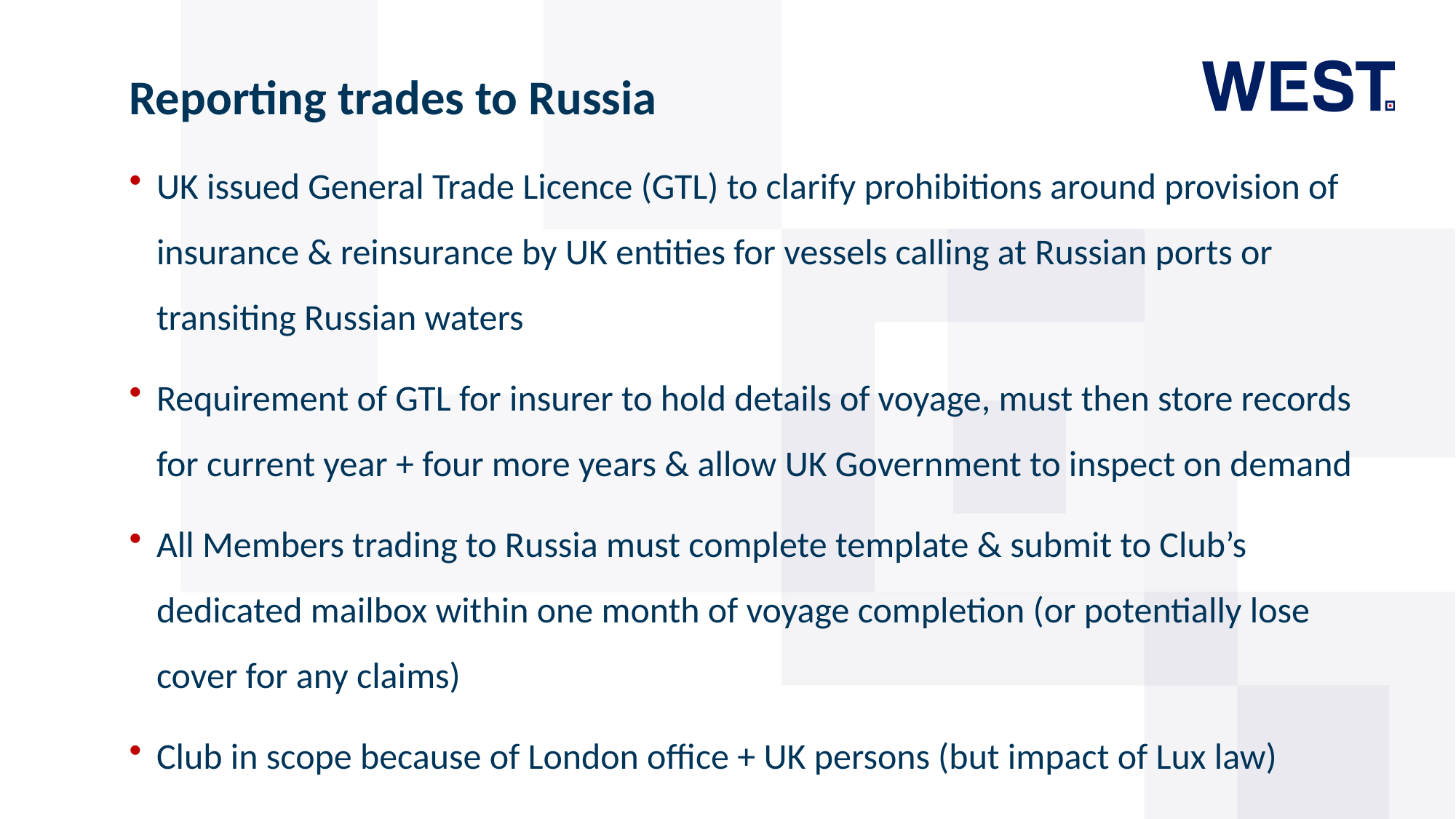

# Reporting trades to Russia
UK issued General Trade Licence (GTL) to clarify prohibitions around provision of insurance & reinsurance by UK entities for vessels calling at Russian ports or transiting Russian waters
Requirement of GTL for insurer to hold details of voyage, must then store records for current year + four more years & allow UK Government to inspect on demand
All Members trading to Russia must complete template & submit to Club’s dedicated mailbox within one month of voyage completion (or potentially lose cover for any claims)
Club in scope because of London office + UK persons (but impact of Lux law)